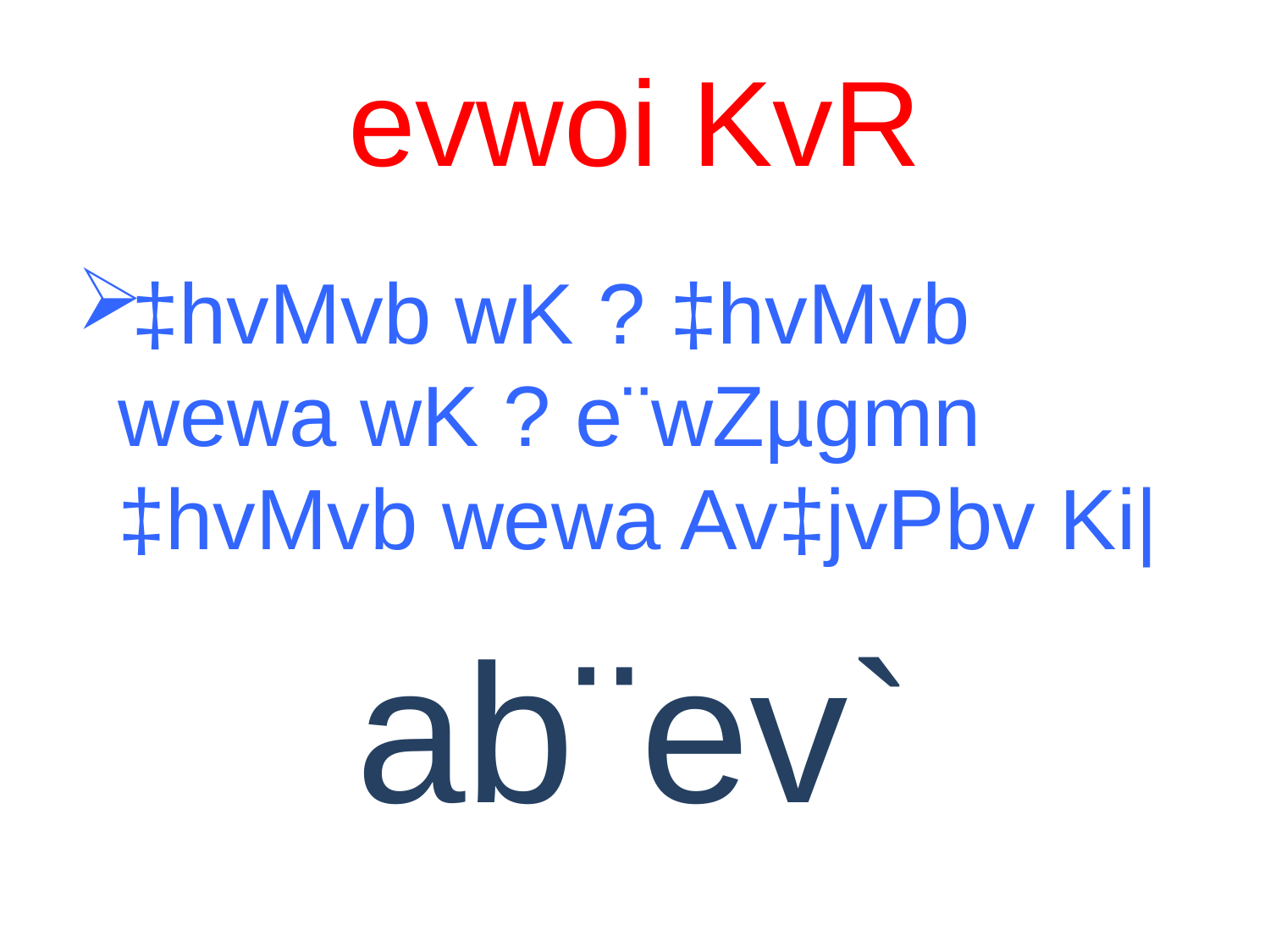

# evwoi KvR

‡hvMvb wK ? ‡hvMvb wewa wK ? e¨wZµgmn ‡hvMvb wewa Av‡jvPbv Ki|
ab¨ev`